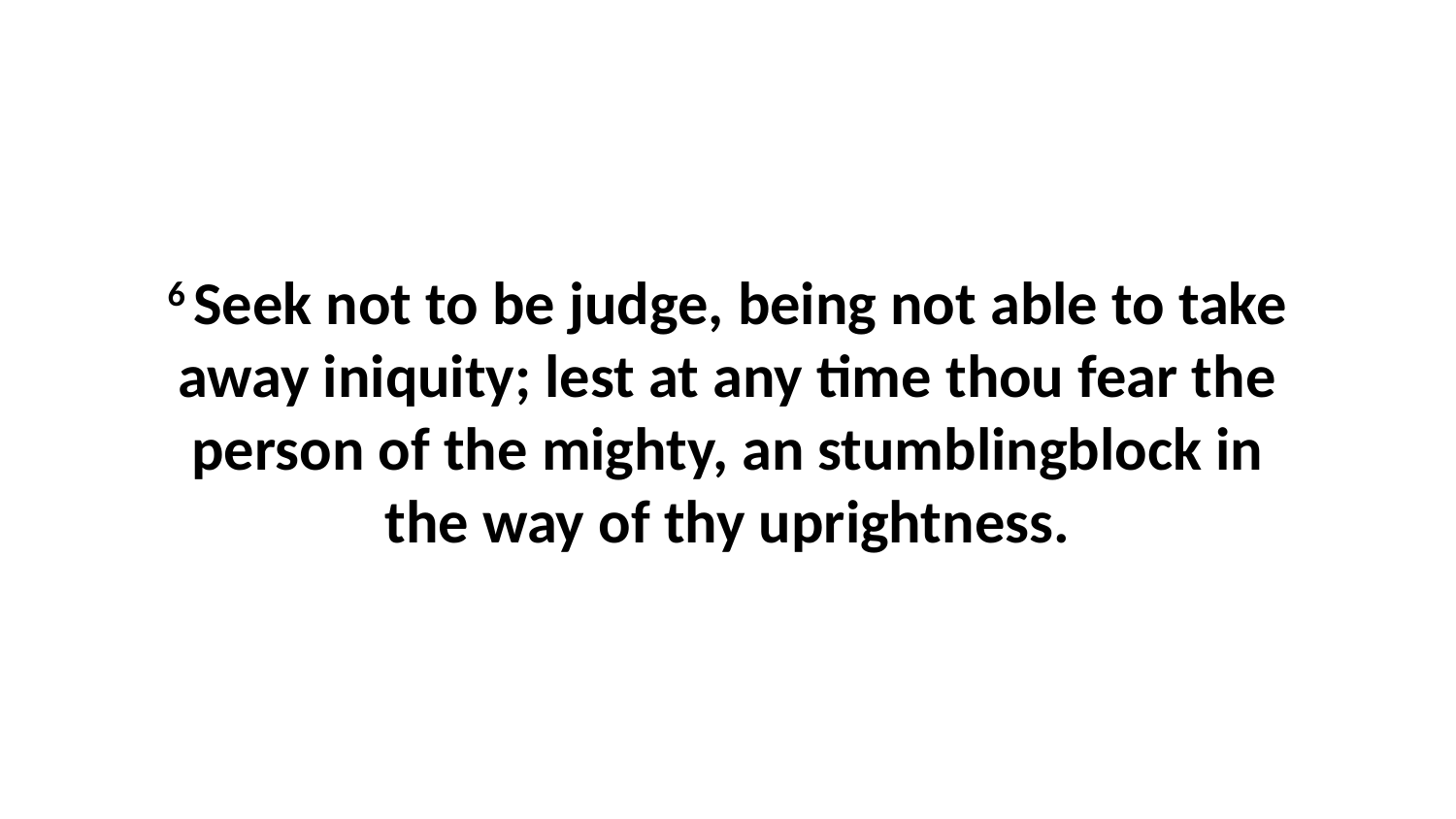

6 Seek not to be judge, being not able to take away iniquity; lest at any time thou fear the person of the mighty, an stumblingblock in the way of thy uprightness.